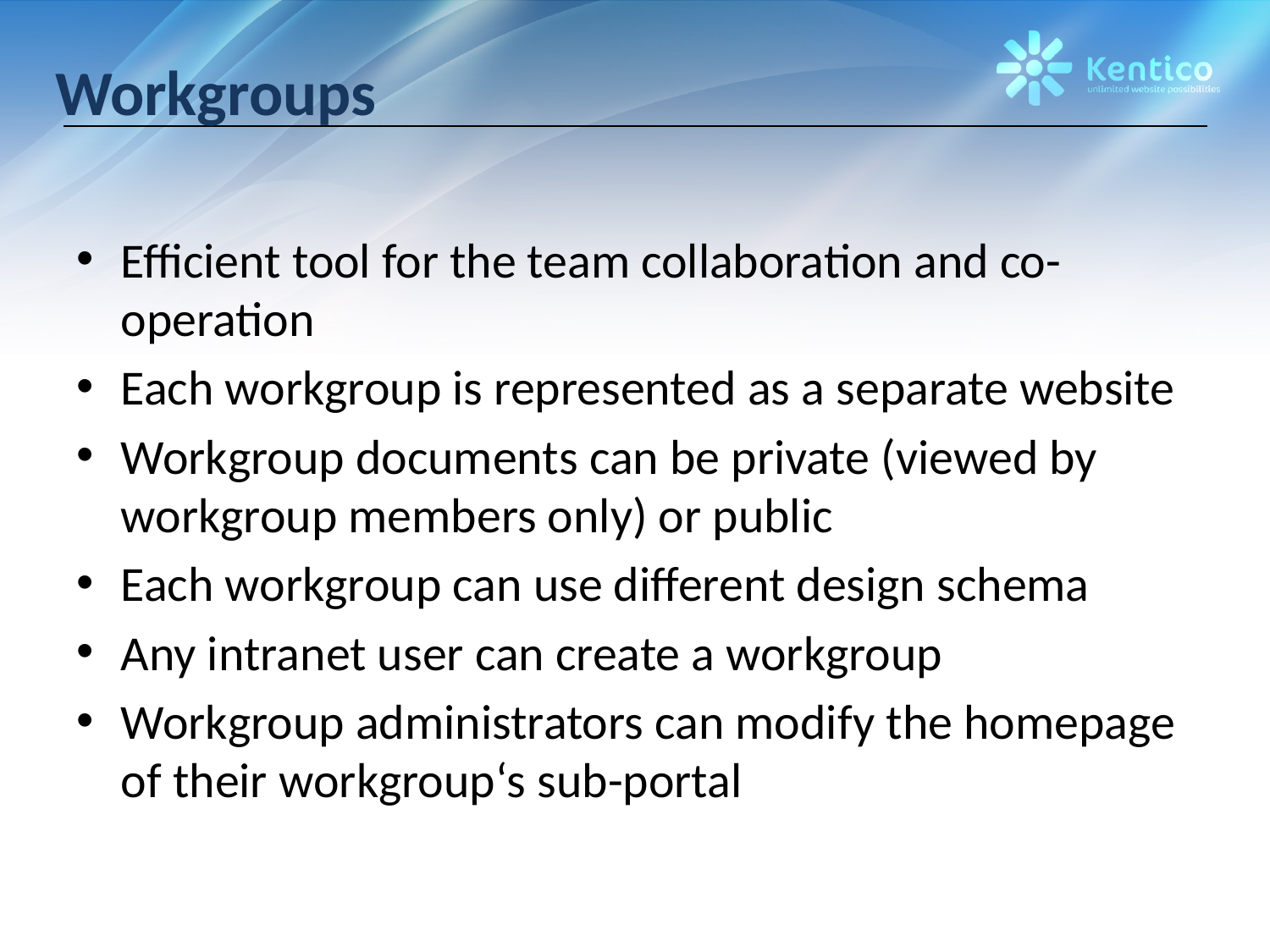

# Workgroups
Efficient tool for the team collaboration and co-operation
Each workgroup is represented as a separate website
Workgroup documents can be private (viewed by workgroup members only) or public
Each workgroup can use different design schema
Any intranet user can create a workgroup
Workgroup administrators can modify the homepage of their workgroup‘s sub-portal